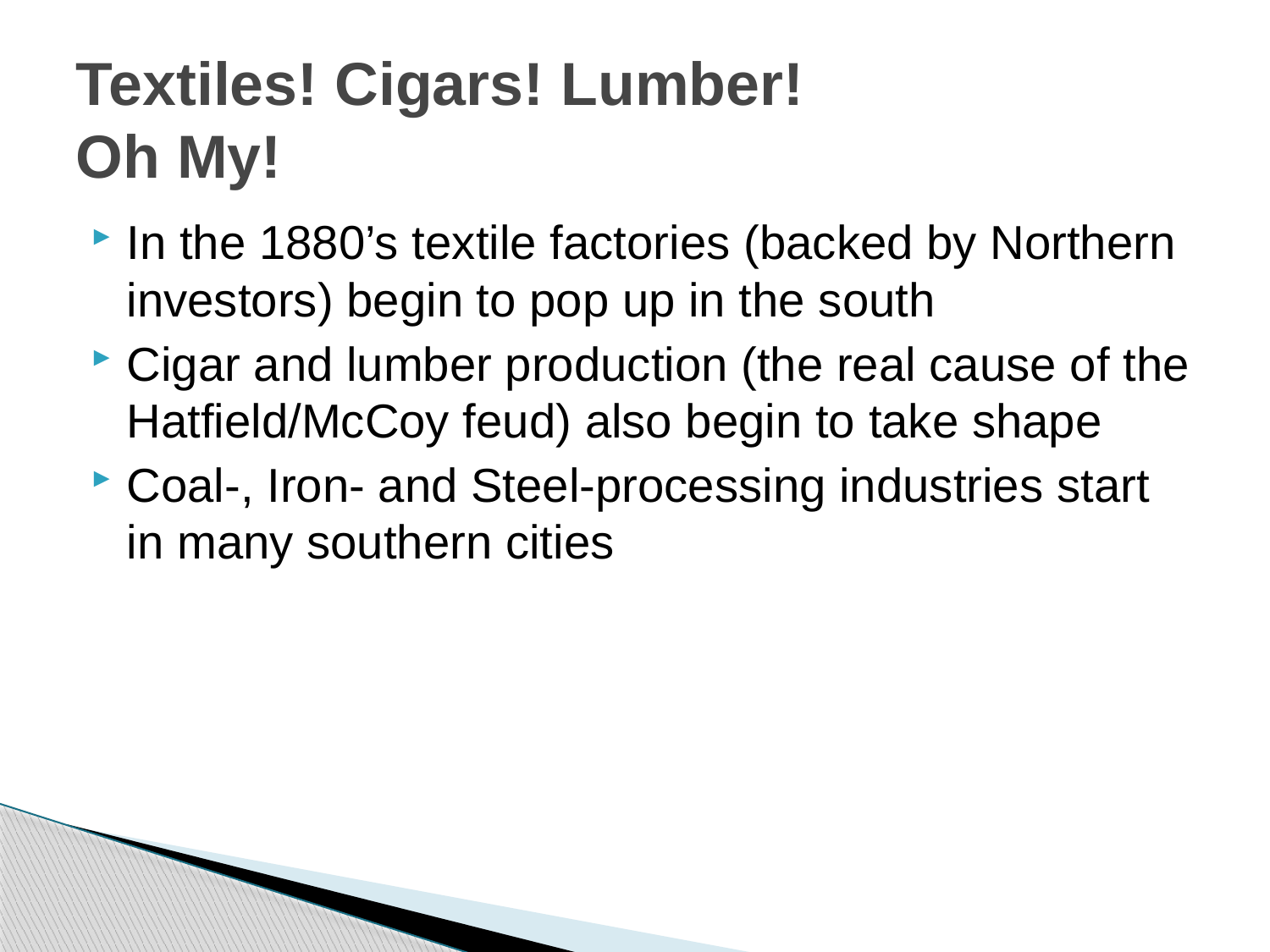

# Textiles! Cigars! Lumber! Oh My!
In the 1880’s textile factories (backed by Northern investors) begin to pop up in the south
Cigar and lumber production (the real cause of the Hatfield/McCoy feud) also begin to take shape
Coal-, Iron- and Steel-processing industries start in many southern cities